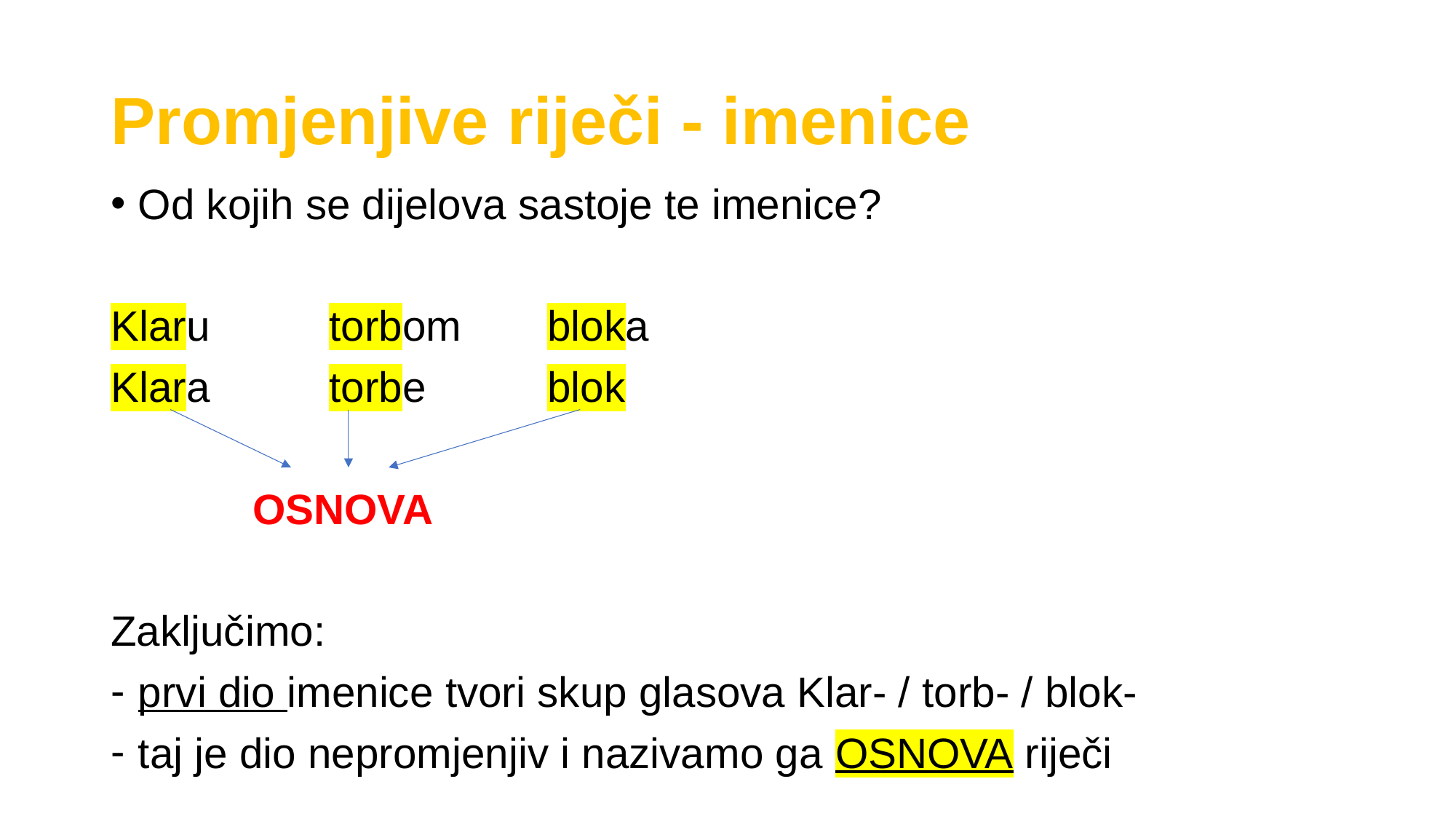

# Promjenjive riječi - imenice
Od kojih se dijelova sastoje te imenice?

Klaru		torbom	bloka
Klara		torbe		blok

            OSNOVA

Zaključimo:
prvi dio imenice tvori skup glasova Klar- / torb- / blok-
taj je dio nepromjenjiv i nazivamo ga OSNOVA riječi